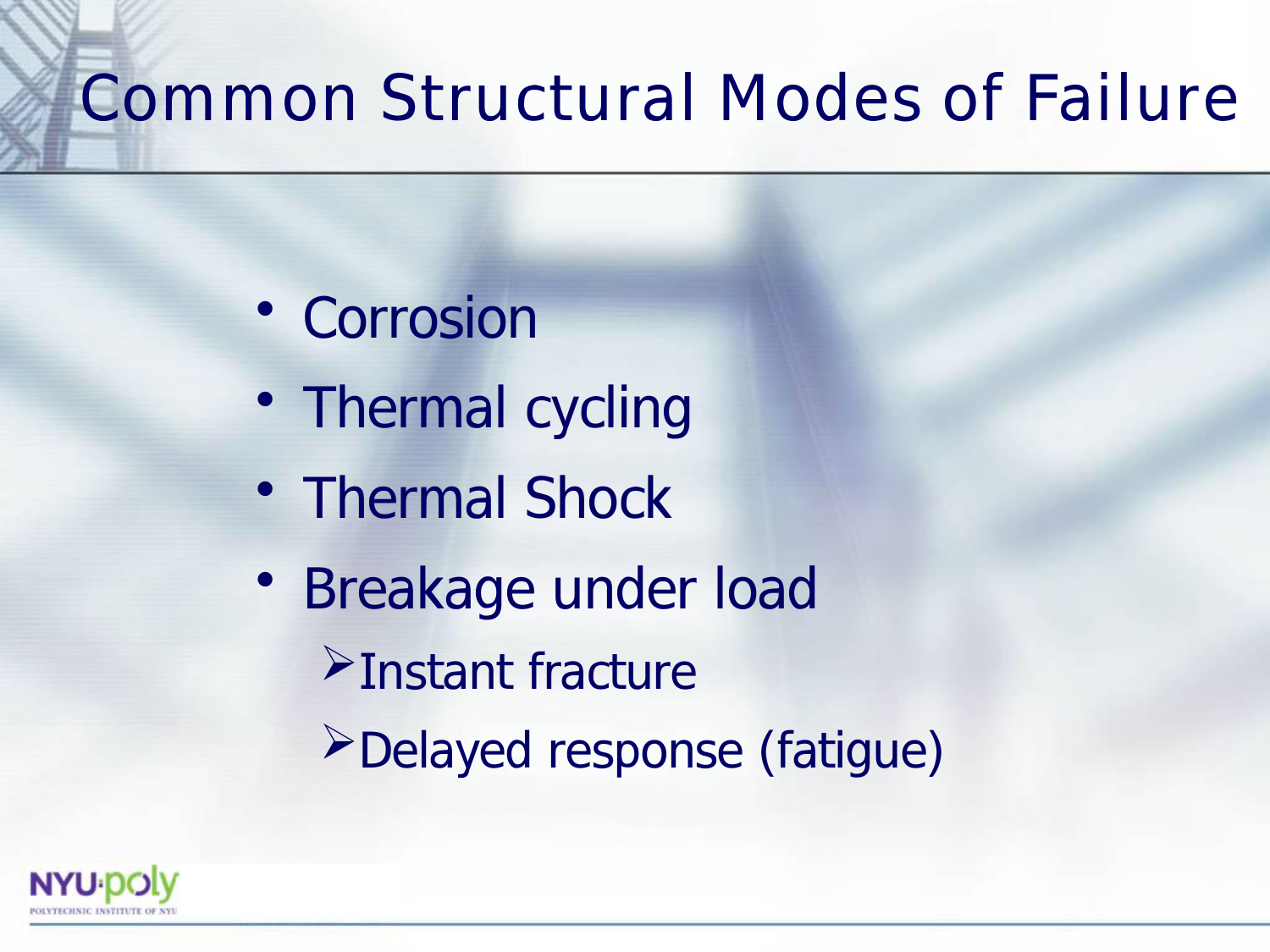

# Common Structural Modes of Failure
Corrosion
Thermal cycling
Thermal Shock
Breakage under load
Instant fracture
Delayed response (fatigue)